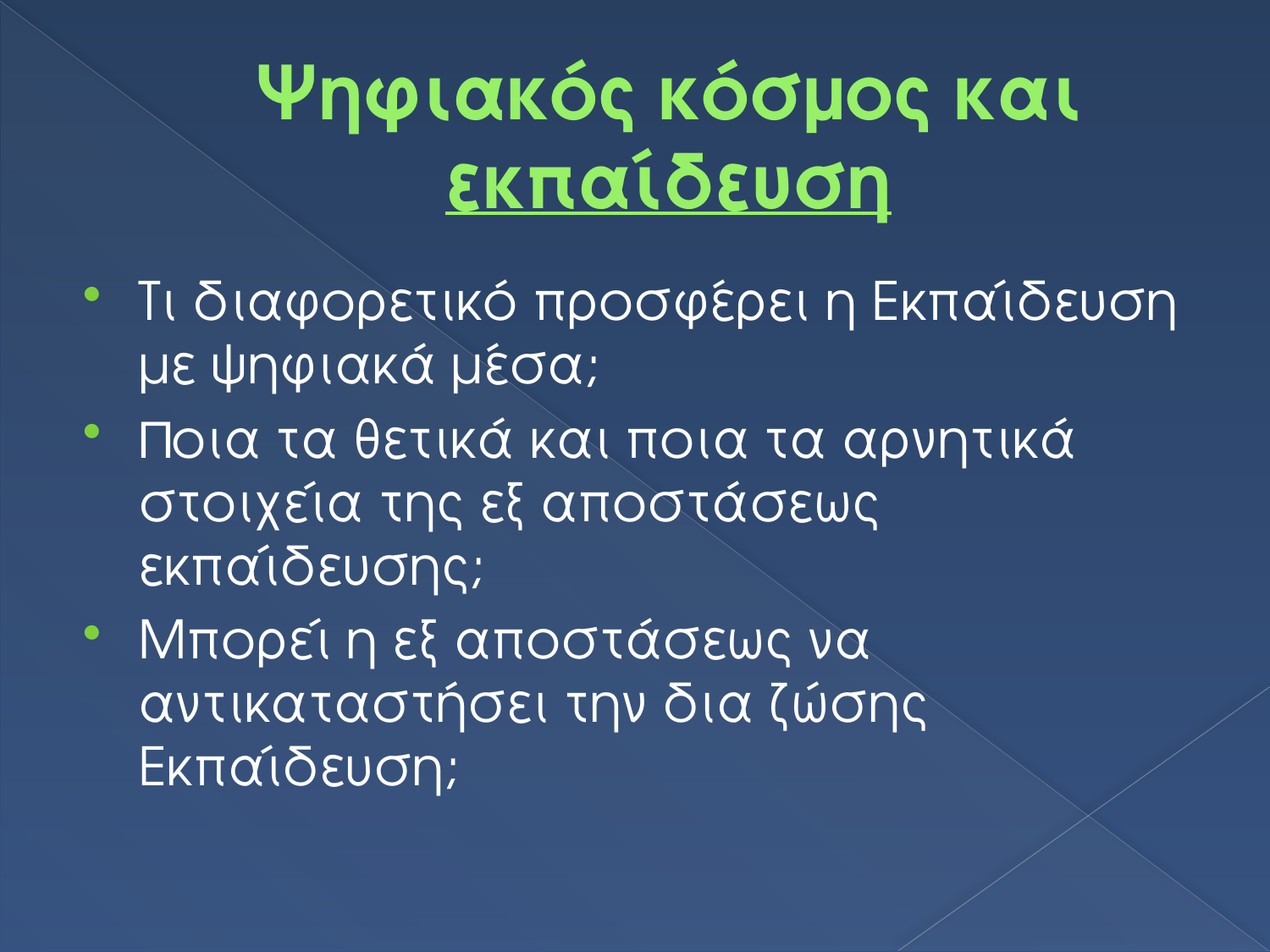

# Ψηφιακός κόσμος και εκπαίδευση
Τι διαφορετικό προσφέρει η Εκπαίδευση με ψηφιακά μέσα;
Ποια τα θετικά και ποια τα αρνητικά στοιχεία της εξ αποστάσεως εκπαίδευσης;
Μπορεί η εξ αποστάσεως να αντικαταστήσει την δια ζώσης Εκπαίδευση;